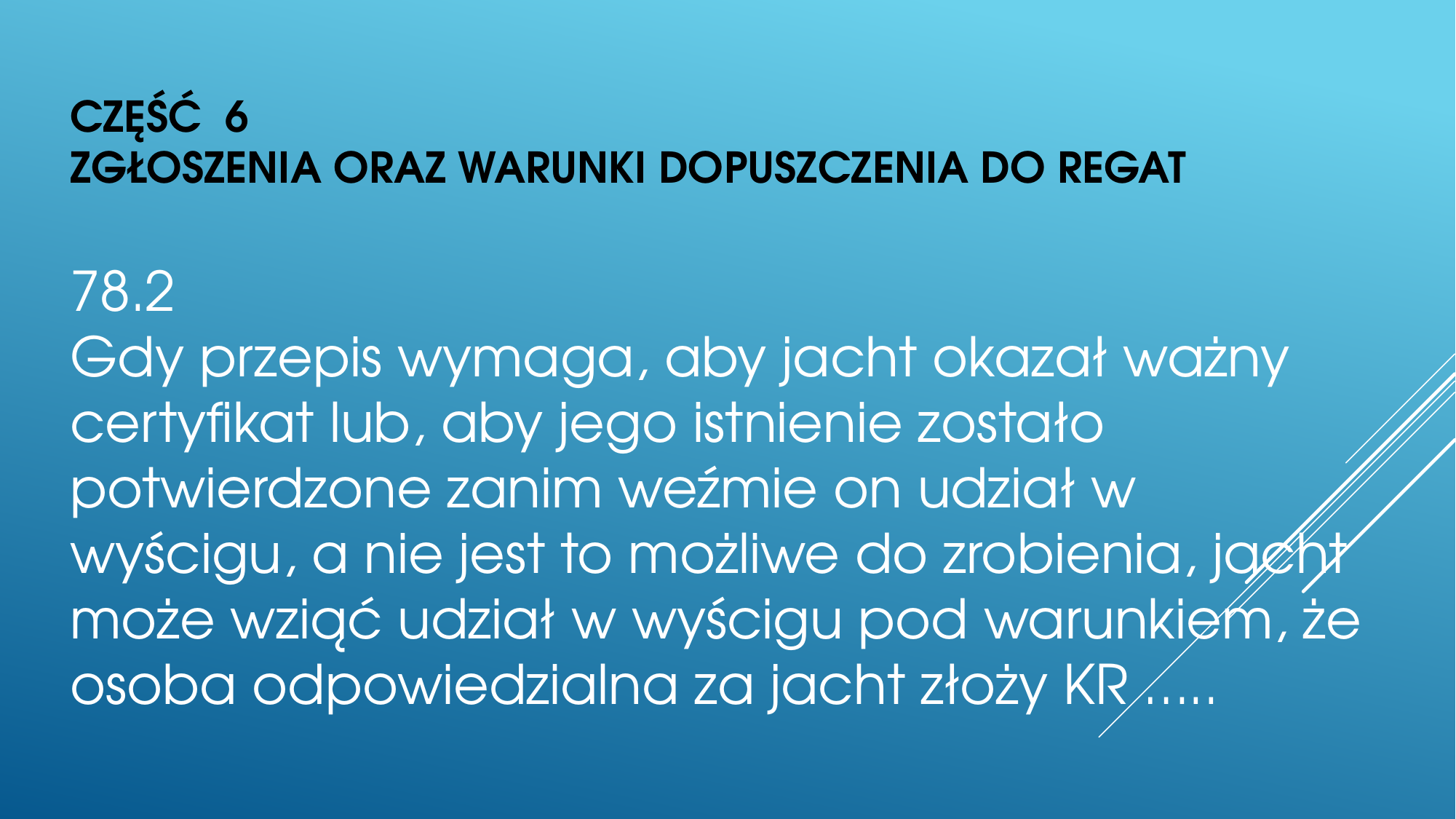

CZĘŚĆ  6
ZGŁOSZENIA ORAZ WARUNKI DOPUSZCZENIA DO REGAT

78.2
Gdy przepis wymaga, aby jacht okazał ważny certyfikat lub, aby jego istnienie zostało potwierdzone zanim weźmie on udział w wyścigu, a nie jest to możliwe do zrobienia, jacht może wziąć udział w wyścigu pod warunkiem, że osoba odpowiedzialna za jacht złoży KR …..